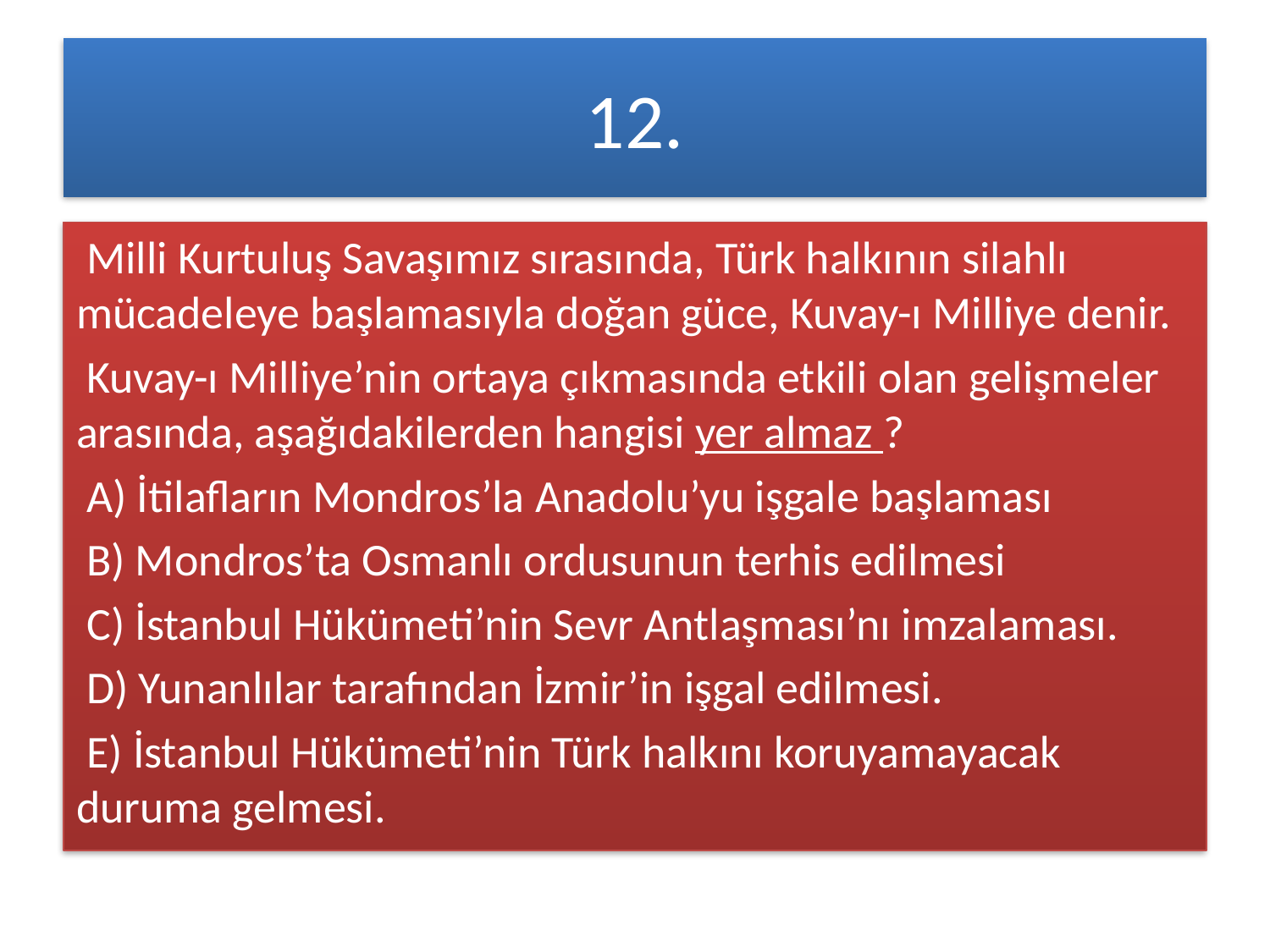

# 12.
 Milli Kurtuluş Savaşımız sırasında, Türk halkının silahlı mücadeleye başlamasıyla doğan güce, Kuvay-ı Milliye denir.
 Kuvay-ı Milliye’nin ortaya çıkmasında etkili olan gelişmeler arasında, aşağıdakilerden hangisi yer almaz ?
 A) İtilafların Mondros’la Anadolu’yu işgale başlaması
 B) Mondros’ta Osmanlı ordusunun terhis edilmesi
 C) İstanbul Hükümeti’nin Sevr Antlaşması’nı imzalaması.
 D) Yunanlılar tarafından İzmir’in işgal edilmesi.
 E) İstanbul Hükümeti’nin Türk halkını koruyamayacak duruma gelmesi.